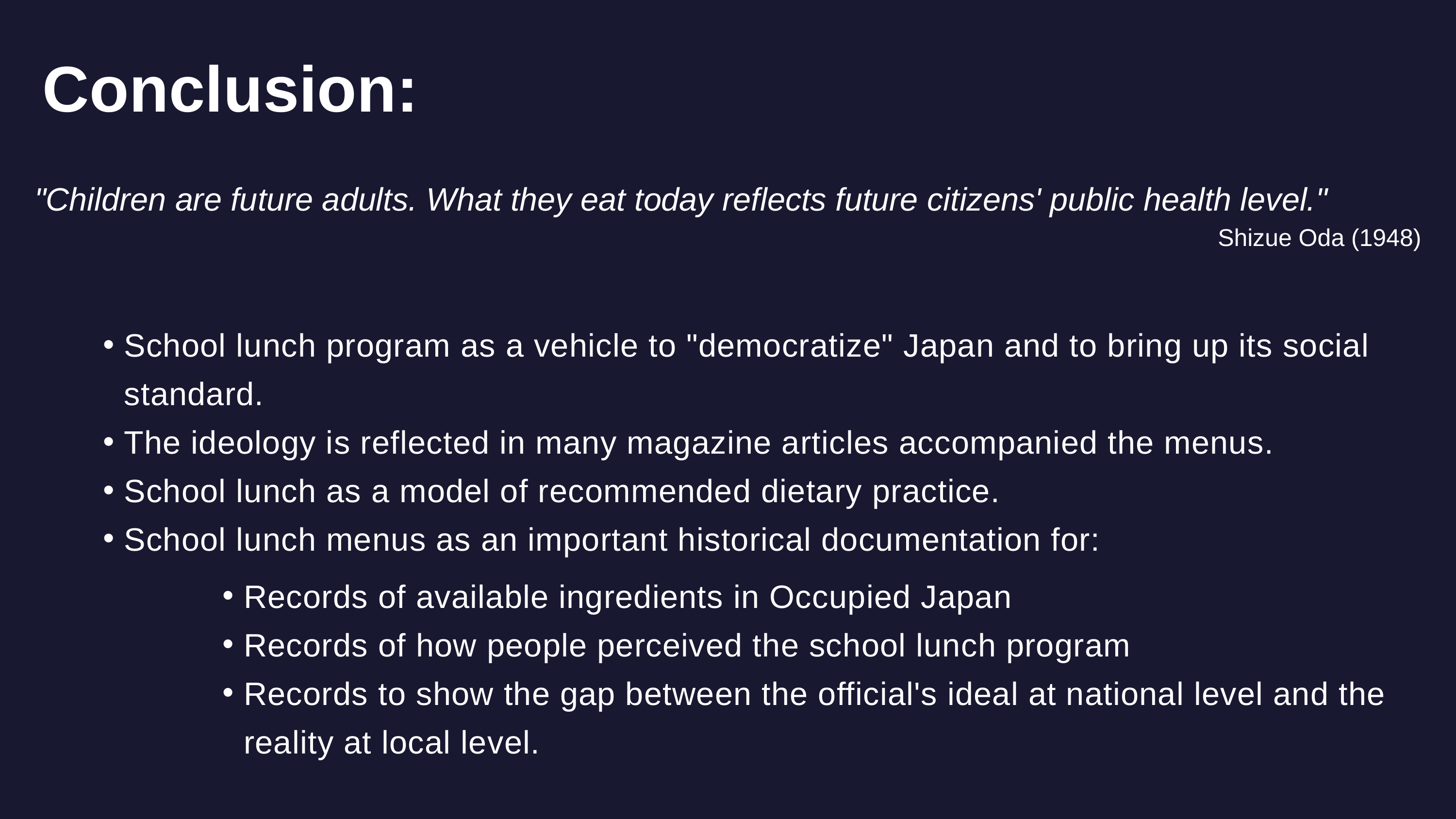

Conclusion:
"Children are future adults. What they eat today reflects future citizens' public health level."
Shizue Oda (1948)
School lunch program as a vehicle to "democratize" Japan and to bring up its social standard.
The ideology is reflected in many magazine articles accompanied the menus.
School lunch as a model of recommended dietary practice.
School lunch menus as an important historical documentation for:
Records of available ingredients in Occupied Japan
Records of how people perceived the school lunch program
Records to show the gap between the official's ideal at national level and the reality at local level.